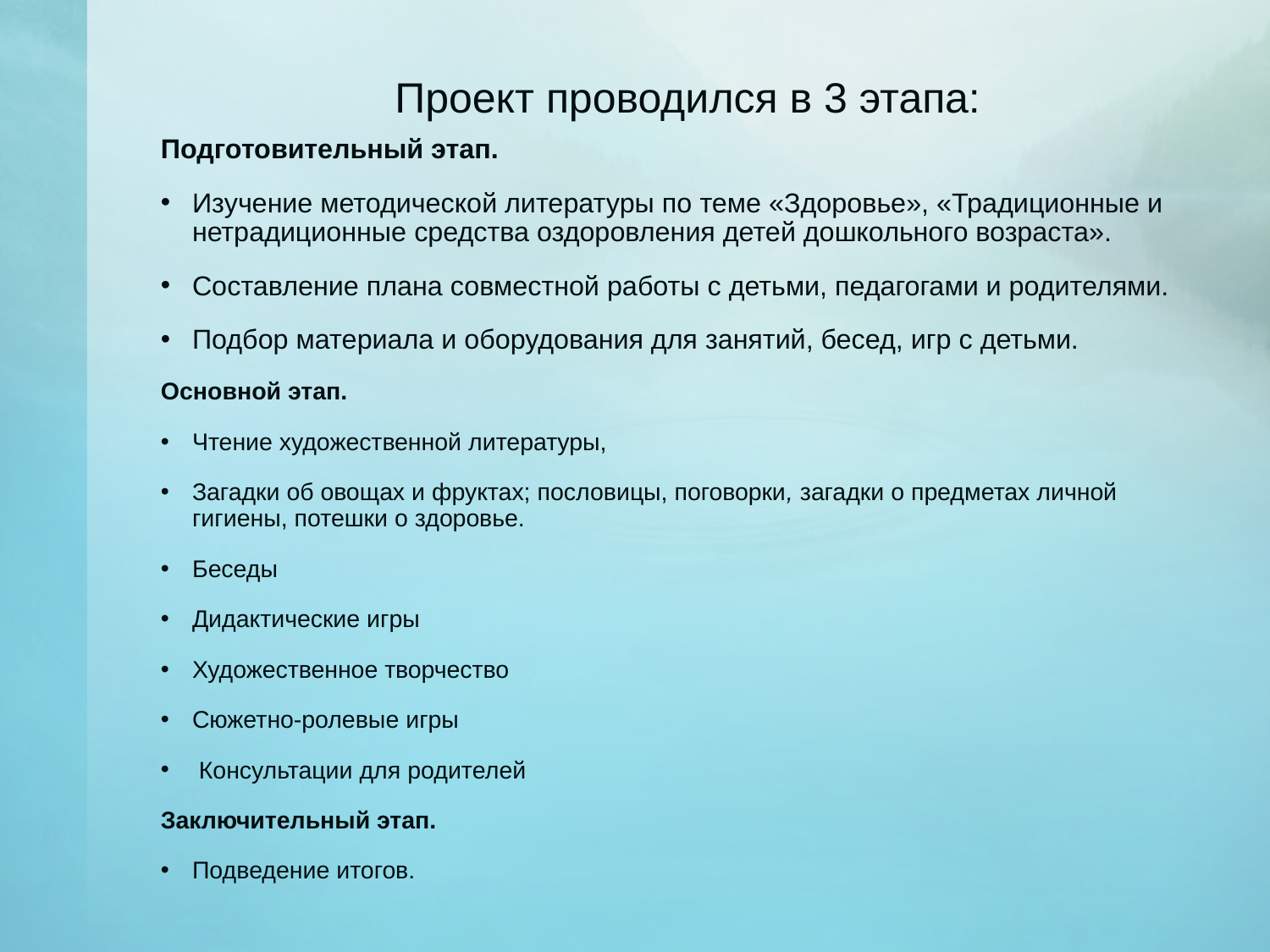

# Проект проводился в 3 этапа:
Подготовительный этап.
Изучение методической литературы по теме «Здоровье», «Традиционные и нетрадиционные средства оздоровления детей дошкольного возраста».
Составление плана совместной работы с детьми, педагогами и родителями.
Подбор материала и оборудования для занятий, бесед, игр с детьми.
Основной этап.
Чтение художественной литературы,
Загадки об овощах и фруктах; пословицы, поговорки, загадки о предметах личной гигиены, потешки о здоровье.
Беседы
Дидактические игры
Художественное творчество
Сюжетно-ролевые игры
 Консультации для родителей
Заключительный этап.
Подведение итогов.